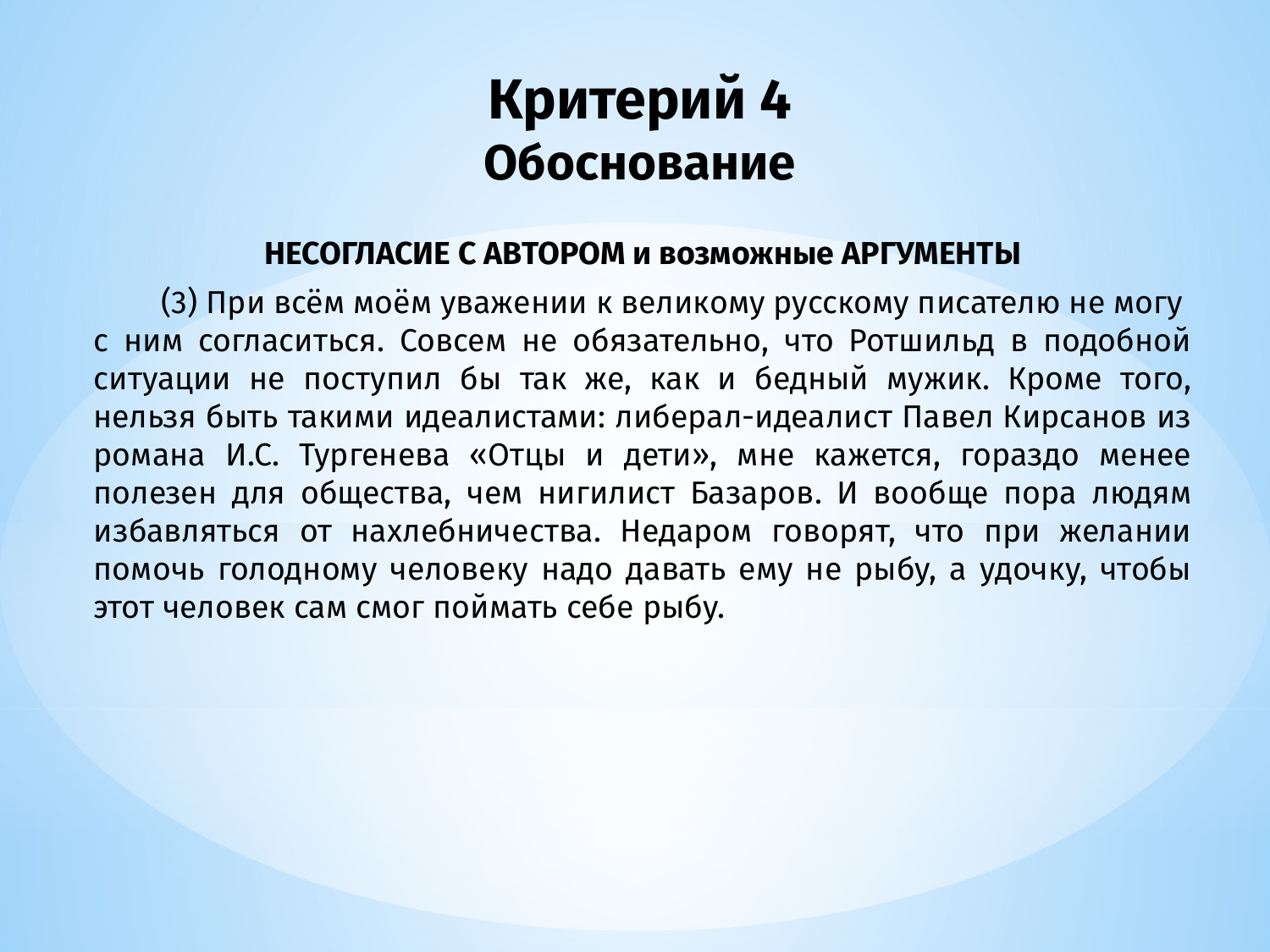

# Критерий 4 Обоснование
НЕСОГЛАСИЕ С АВТОРОМ и возможные АРГУМЕНТЫ
(3) При всём моём уважении к великому русскому писателю не могу  с ним согласиться. Совсем не обязательно, что Ротшильд в подобной ситуации не поступил бы так же, как и бедный мужик. Кроме того, нельзя быть такими идеалистами: либерал-идеалист Павел Кирсанов из романа И.С. Тургенева «Отцы и дети», мне кажется, гораздо менее полезен для общества, чем нигилист Базаров. И вообще пора людям избавляться от нахлебничества. Недаром говорят, что при желании помочь голодному человеку надо давать ему не рыбу, а удочку, чтобы этот человек сам смог поймать себе рыбу.